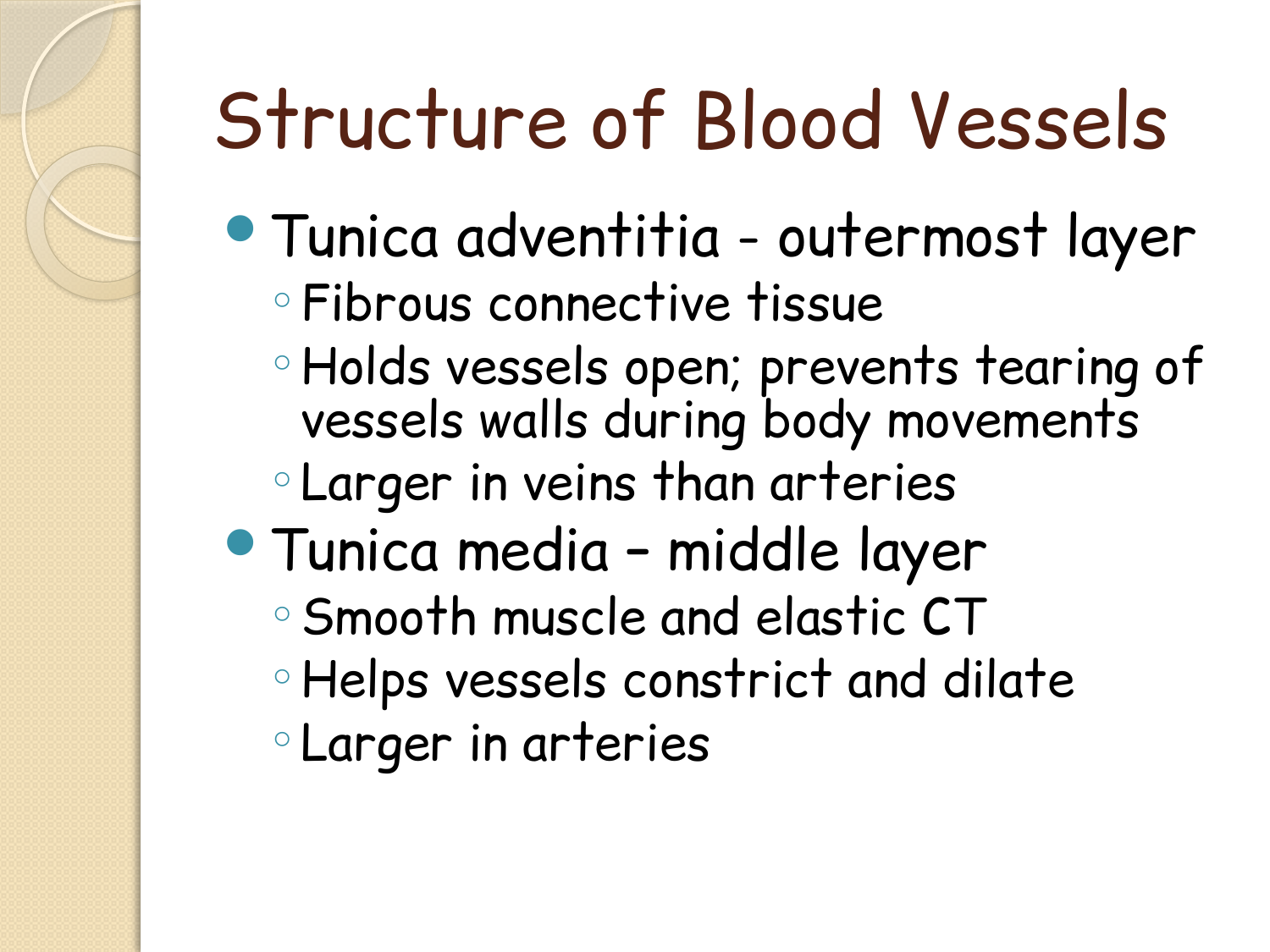

# Structure of Blood Vessels
Tunica adventitia - outermost layer
Fibrous connective tissue
Holds vessels open; prevents tearing of vessels walls during body movements
Larger in veins than arteries
Tunica media – middle layer
Smooth muscle and elastic CT
Helps vessels constrict and dilate
Larger in arteries